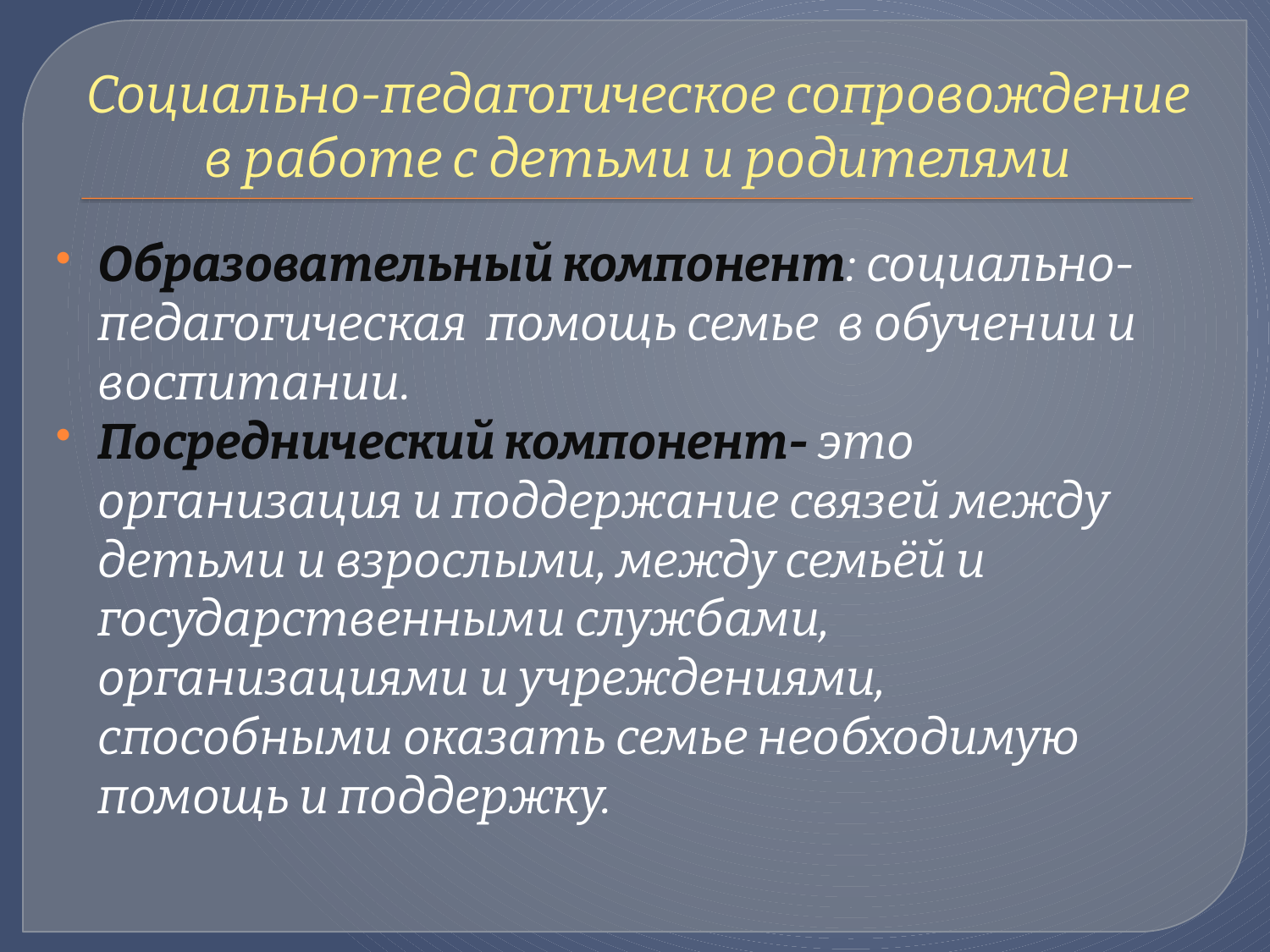

# Социально-педагогическое сопровождение в работе с детьми и родителями
Образовательный компонент: социально-педагогическая  помощь семье  в обучении и воспитании.
Посреднический компонент- это организация и поддержание связей между детьми и взрослыми, между семьёй и государственными службами, организациями и учреждениями, способными оказать семье необходимую помощь и поддержку.